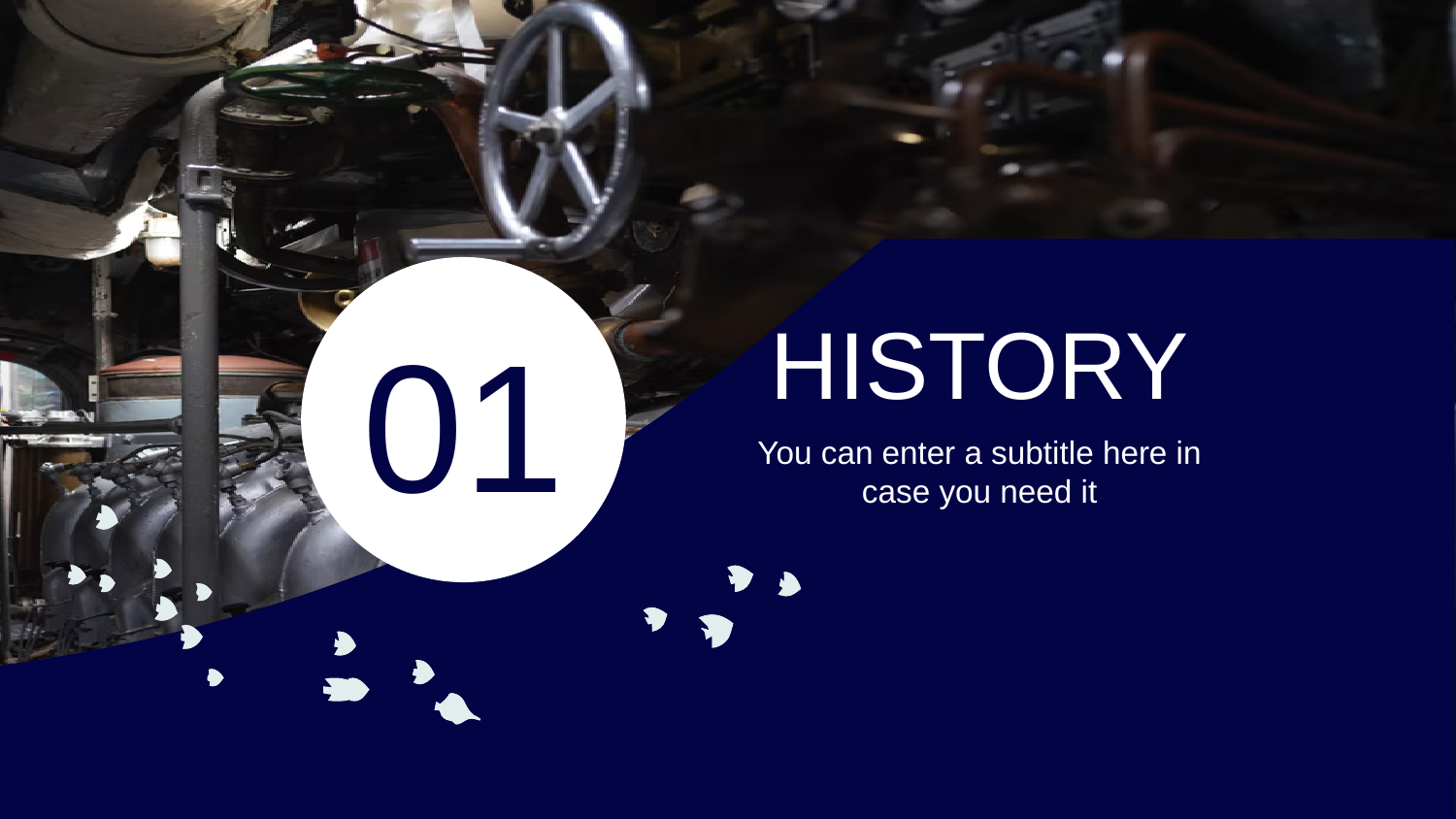

01
# HISTORY
You can enter a subtitle here in case you need it